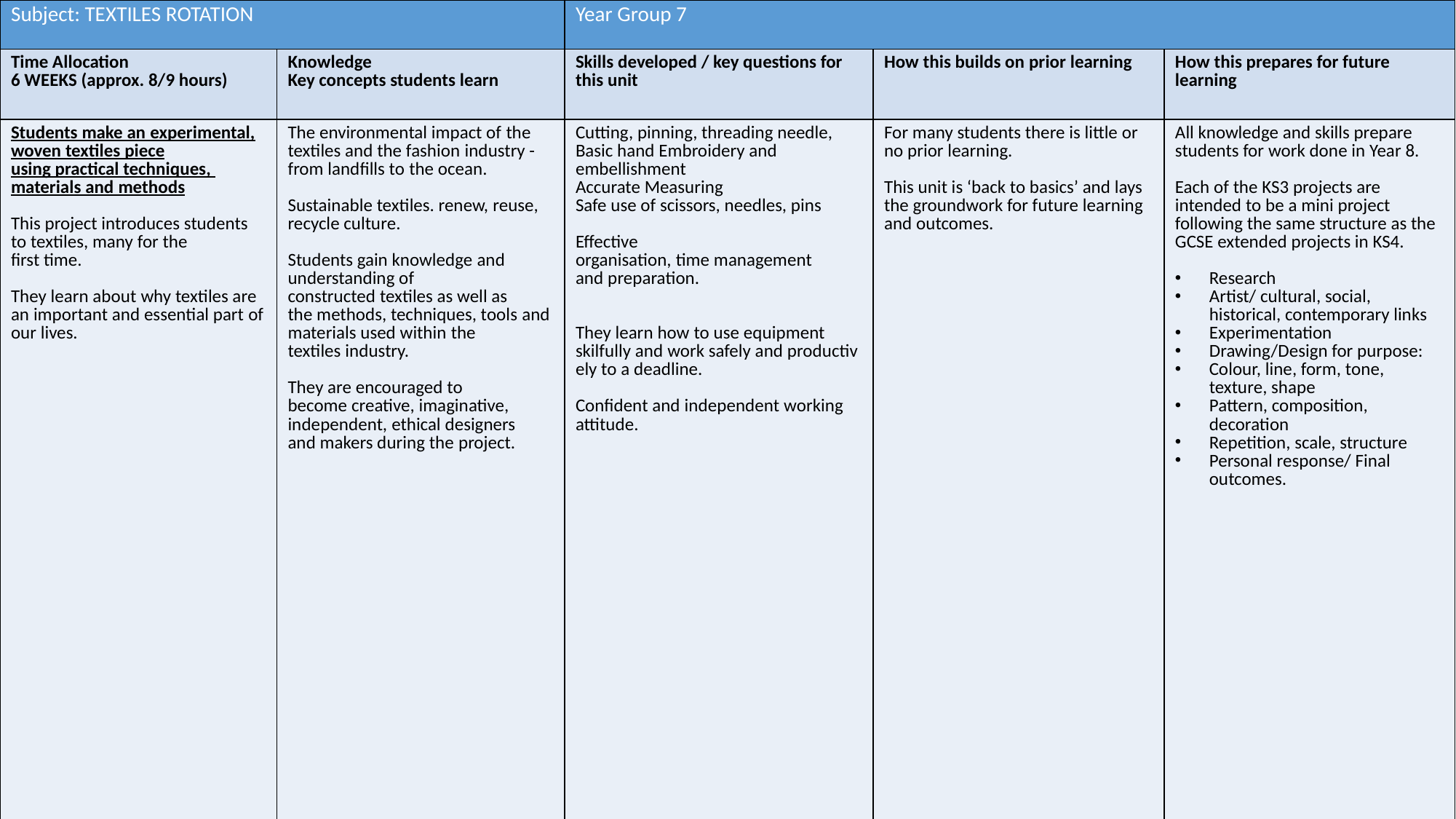

| Subject: TEXTILES ROTATION |  | Year Group 7 |  |  |
| --- | --- | --- | --- | --- |
| Time Allocation  6 WEEKS (approx. 8/9 hours) | Knowledge Key concepts students learn | Skills developed / key questions for this unit | How this builds on prior learning | How this prepares for future learning |
| Students make an experimental, woven textiles piece using practical techniques,  materials and methods This project introduces students to textiles, many for the first time.  They learn about why textiles are an important and essential part of our lives. | The environmental impact of the textiles and the fashion industry - from landfills to the ocean.  Sustainable textiles. renew, reuse, recycle culture. Students gain knowledge and understanding of constructed textiles as well as the methods, techniques, tools and materials used within the textiles industry.  They are encouraged to become creative, imaginative, independent, ethical designers  and makers during the project. | Cutting, pinning, threading needle,  Basic hand Embroidery and embellishment Accurate Measuring Safe use of scissors, needles, pins Effective organisation, time management and preparation. They learn how to use equipment skilfully and work safely and productively to a deadline. Confident and independent working attitude. | For many students there is little or no prior learning. This unit is ‘back to basics’ and lays the groundwork for future learning and outcomes. | All knowledge and skills prepare students for work done in Year 8. Each of the KS3 projects are intended to be a mini project following the same structure as the GCSE extended projects in KS4. Research Artist/ cultural, social, historical, contemporary links Experimentation  Drawing/Design for purpose:  Colour, line, form, tone, texture, shape Pattern, composition, decoration Repetition, scale, structure Personal response/ Final outcomes. |